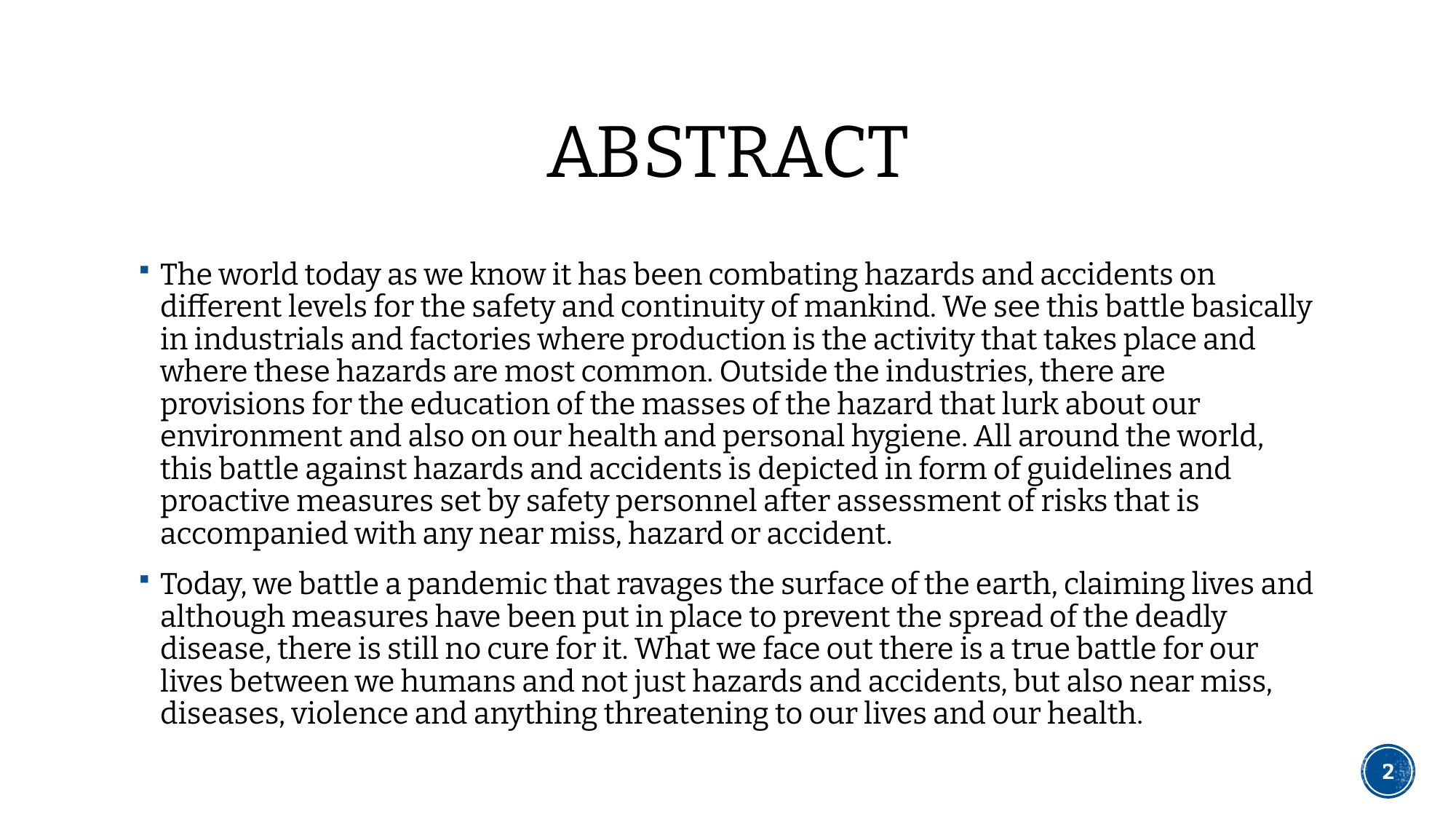

# Abstract
The world today as we know it has been combating hazards and accidents on different levels for the safety and continuity of mankind. We see this battle basically in industrials and factories where production is the activity that takes place and where these hazards are most common. Outside the industries, there are provisions for the education of the masses of the hazard that lurk about our environment and also on our health and personal hygiene. All around the world, this battle against hazards and accidents is depicted in form of guidelines and proactive measures set by safety personnel after assessment of risks that is accompanied with any near miss, hazard or accident.
Today, we battle a pandemic that ravages the surface of the earth, claiming lives and although measures have been put in place to prevent the spread of the deadly disease, there is still no cure for it. What we face out there is a true battle for our lives between we humans and not just hazards and accidents, but also near miss, diseases, violence and anything threatening to our lives and our health.
2